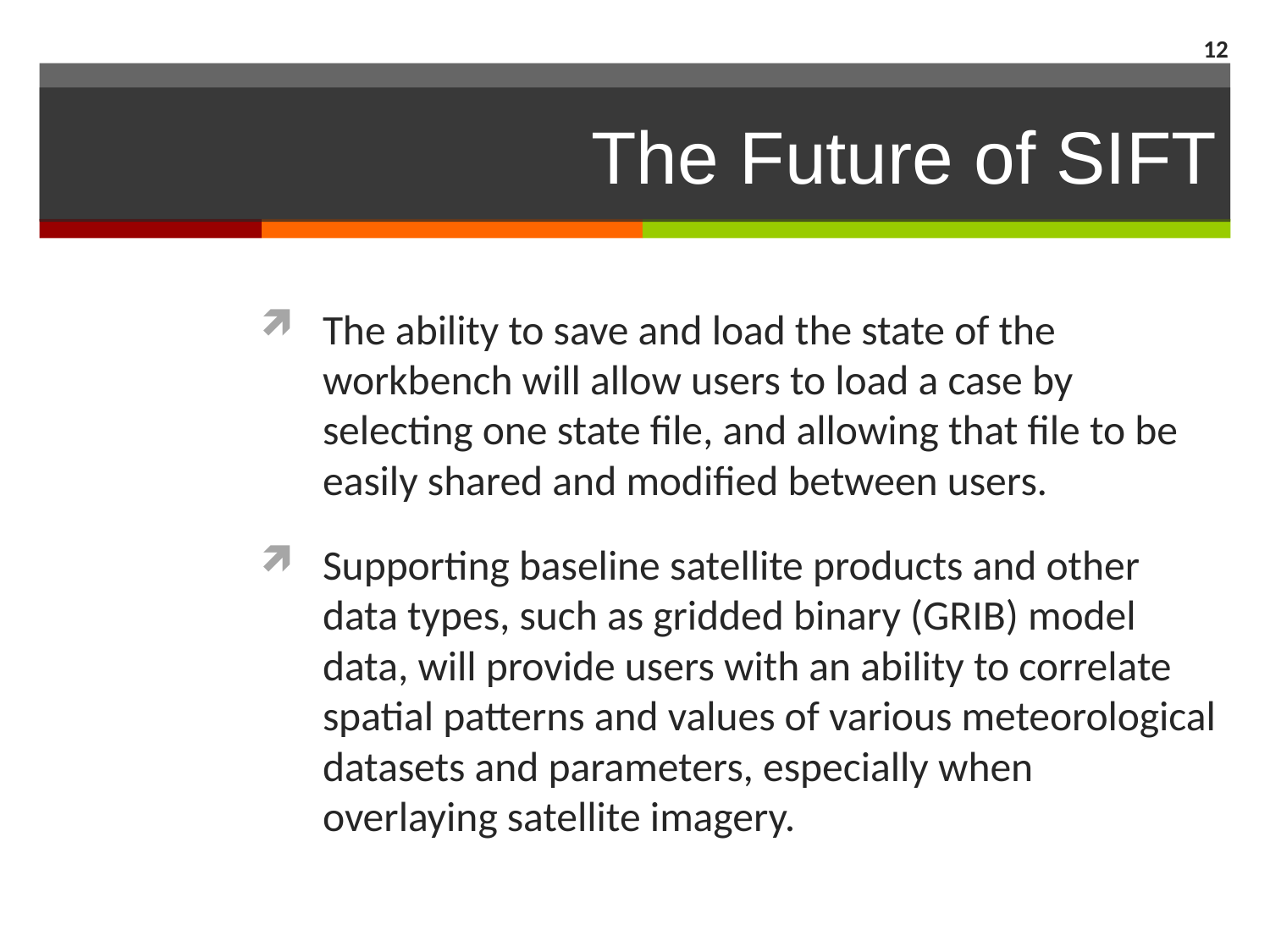

12
# The Future of SIFT
The ability to save and load the state of the workbench will allow users to load a case by selecting one state file, and allowing that file to be easily shared and modified between users.
Supporting baseline satellite products and other data types, such as gridded binary (GRIB) model data, will provide users with an ability to correlate spatial patterns and values of various meteorological datasets and parameters, especially when overlaying satellite imagery.